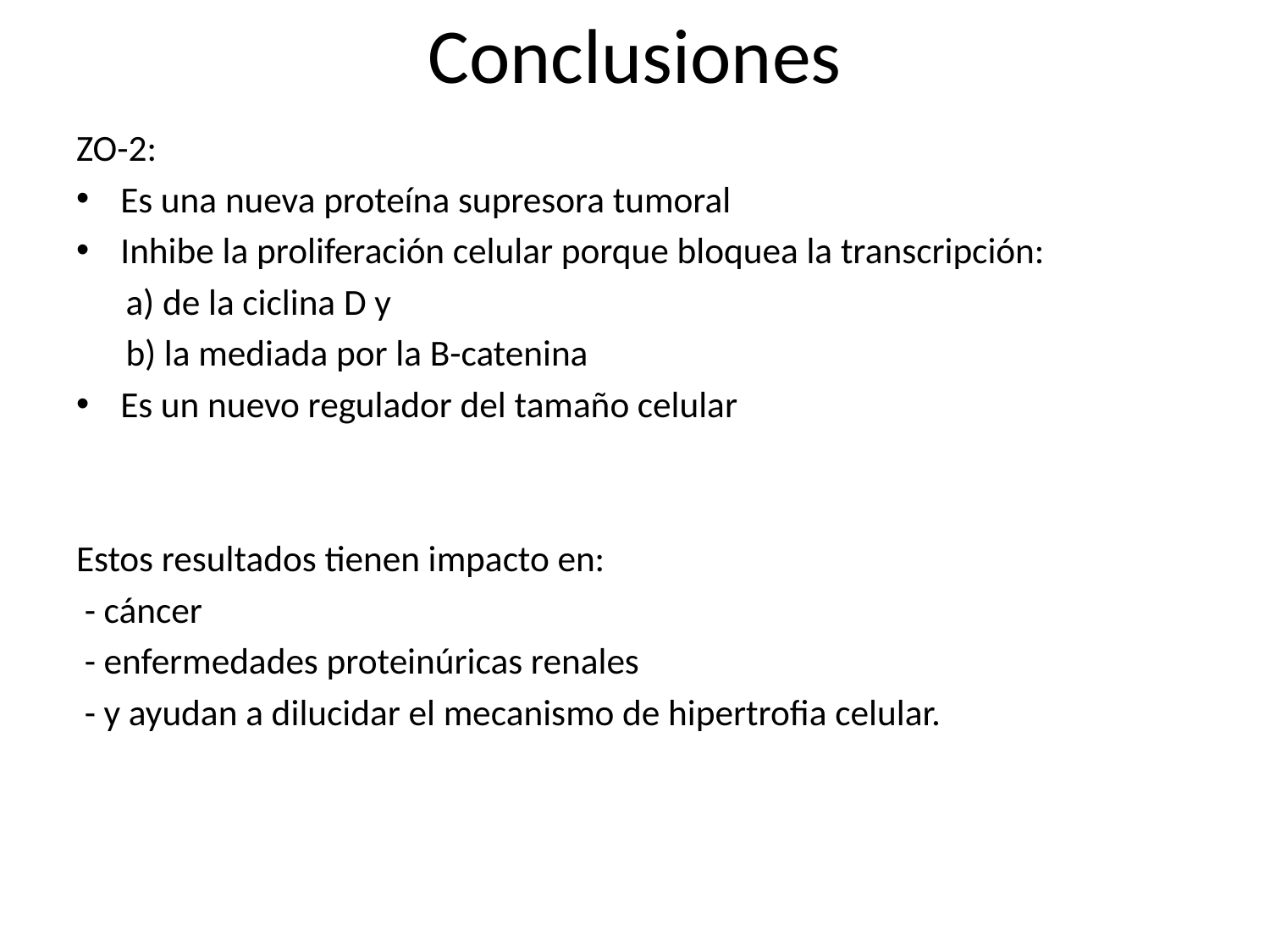

# Conclusiones
ZO-2:
Es una nueva proteína supresora tumoral
Inhibe la proliferación celular porque bloquea la transcripción:
      a) de la ciclina D y
      b) la mediada por la B-catenina
Es un nuevo regulador del tamaño celular

Estos resultados tienen impacto en:
 - cáncer
 - enfermedades proteinúricas renales
 - y ayudan a dilucidar el mecanismo de hipertrofia celular.